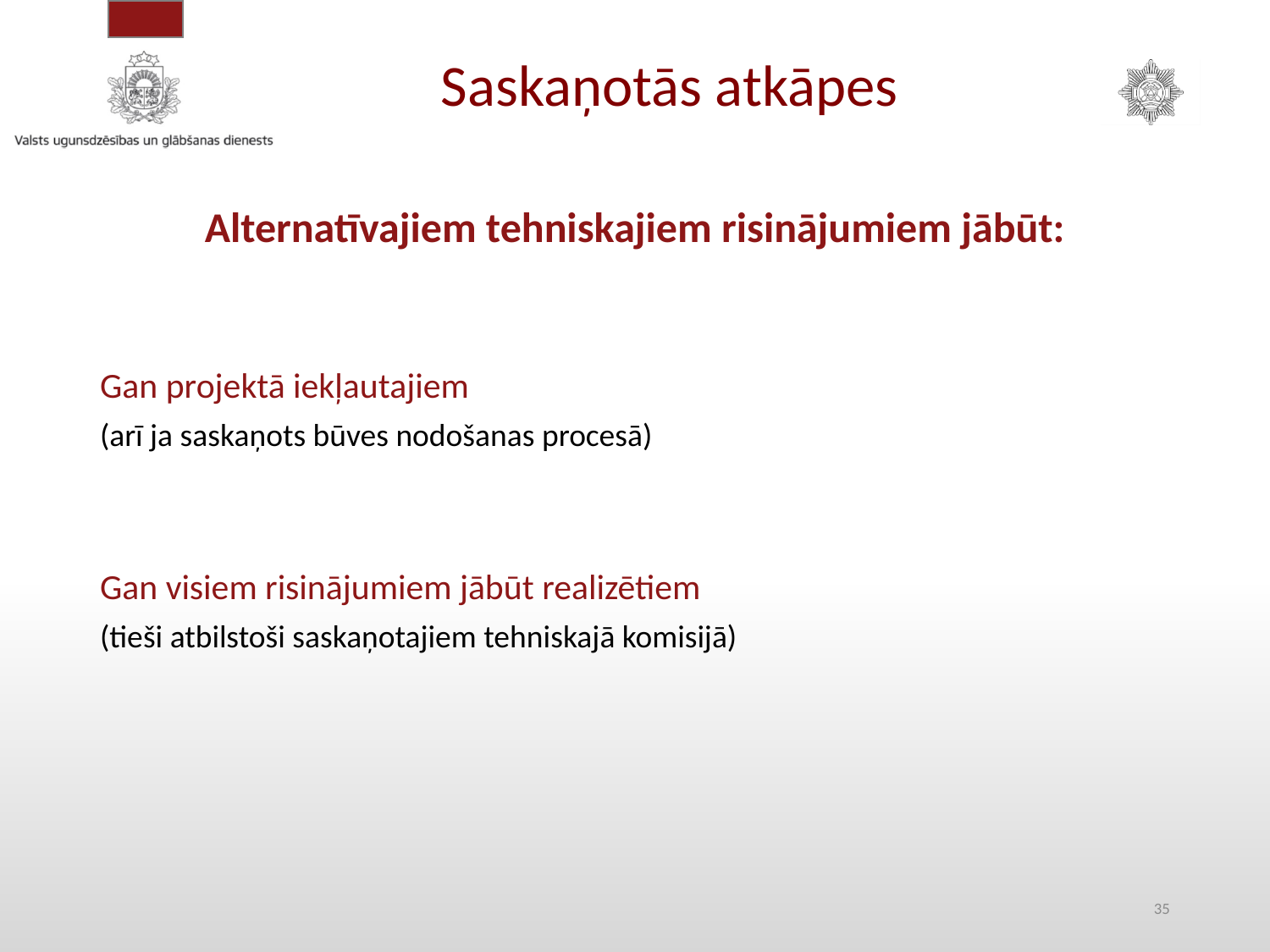

# Saskaņotās atkāpes
Alternatīvajiem tehniskajiem risinājumiem jābūt:

Gan projektā iekļautajiem
(arī ja saskaņots būves nodošanas procesā)

Gan visiem risinājumiem jābūt realizētiem
(tieši atbilstoši saskaņotajiem tehniskajā komisijā)

35